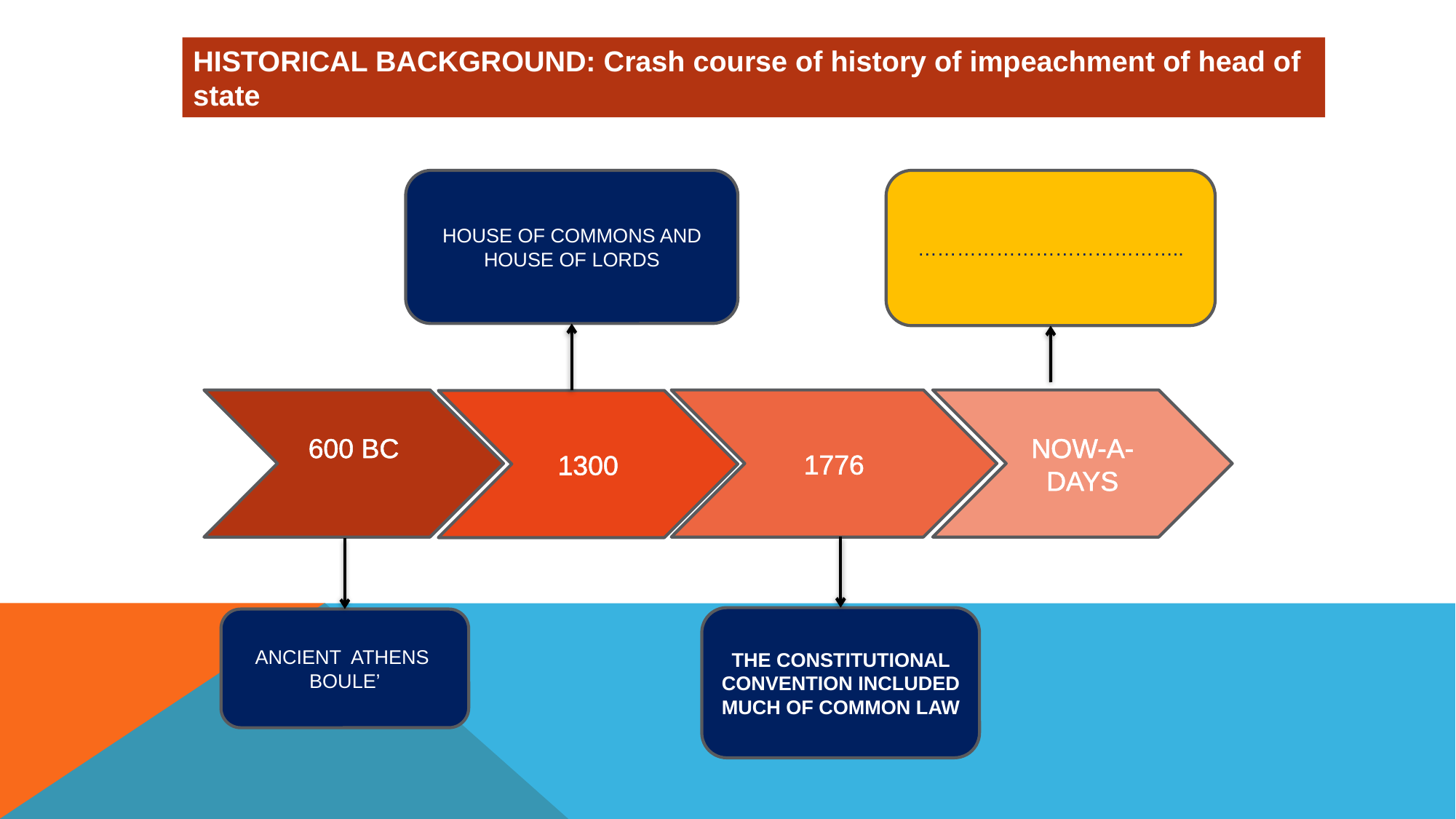

HISTORICAL BACKGROUND: Crash course of history of impeachment of head of state
HOUSE OF COMMONS AND HOUSE OF LORDS
…………………………………..
NOW-A-DAYS
600 BC

1776
1300
THE CONSTITUTIONAL CONVENTION INCLUDED MUCH OF COMMON LAW
ANCIENT  ATHENS
BOULE’